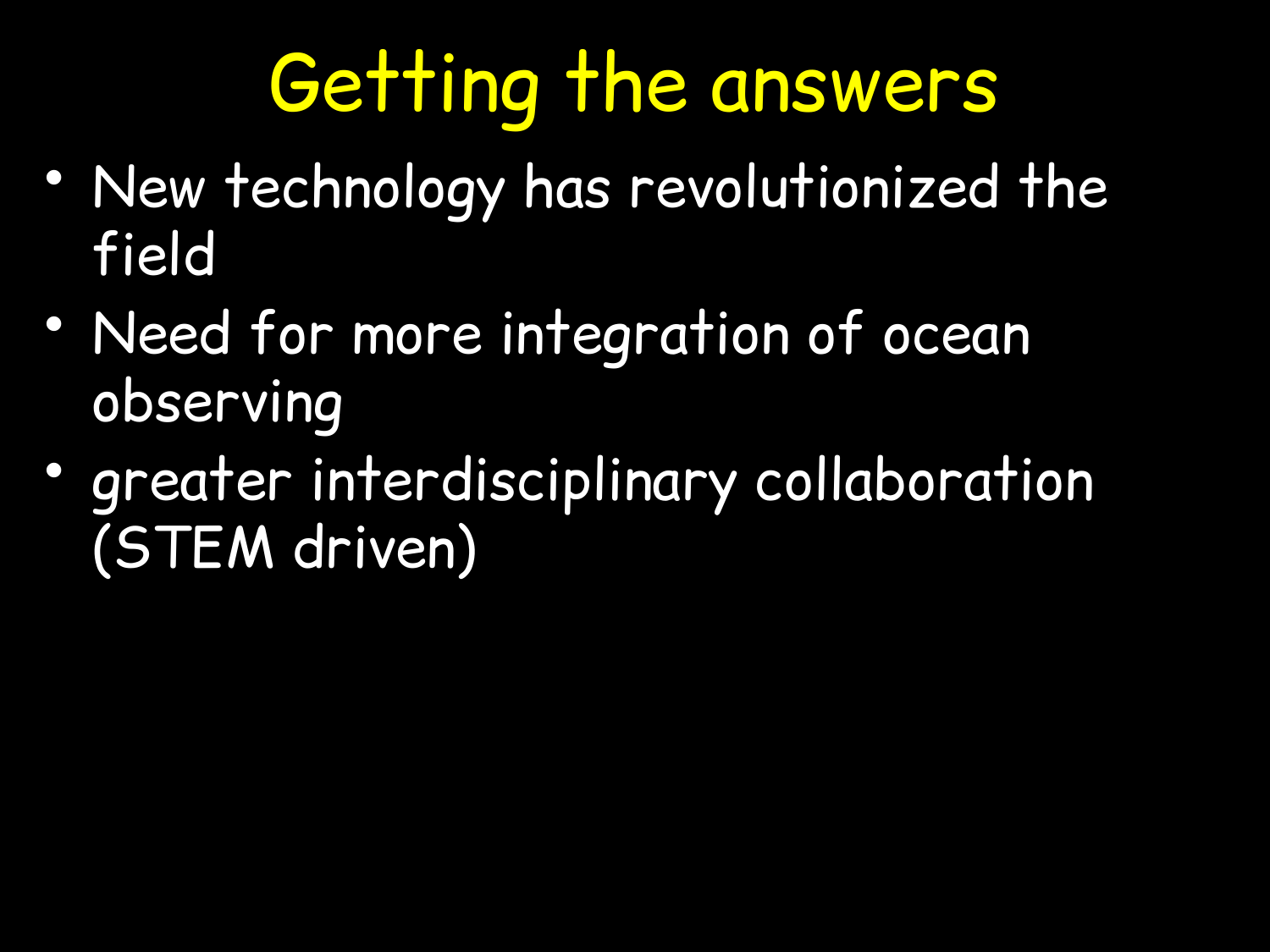

# Getting the answers
New technology has revolutionized the field
Need for more integration of ocean observing
greater interdisciplinary collaboration (STEM driven)